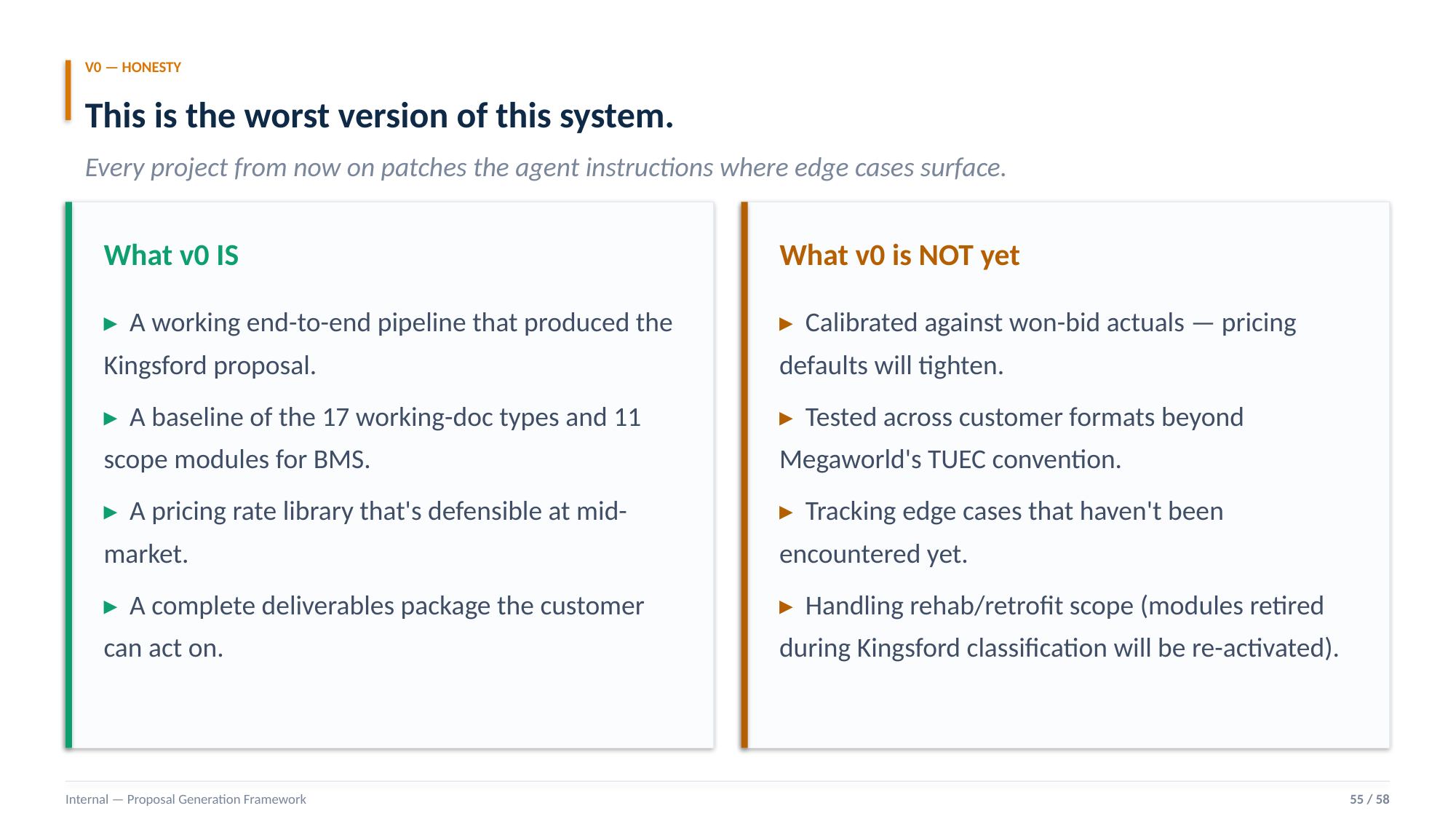

V0 — HONESTY

This is the worst version of this system.
Every project from now on patches the agent instructions where edge cases surface.

What v0 IS
What v0 is NOT yet
▸  A working end-to-end pipeline that produced the Kingsford proposal.
▸  A baseline of the 17 working-doc types and 11 scope modules for BMS.
▸  A pricing rate library that's defensible at mid-market.
▸  A complete deliverables package the customer can act on.
▸  Calibrated against won-bid actuals — pricing defaults will tighten.
▸  Tested across customer formats beyond Megaworld's TUEC convention.
▸  Tracking edge cases that haven't been encountered yet.
▸  Handling rehab/retrofit scope (modules retired during Kingsford classification will be re-activated).

Internal — Proposal Generation Framework
55 / 58